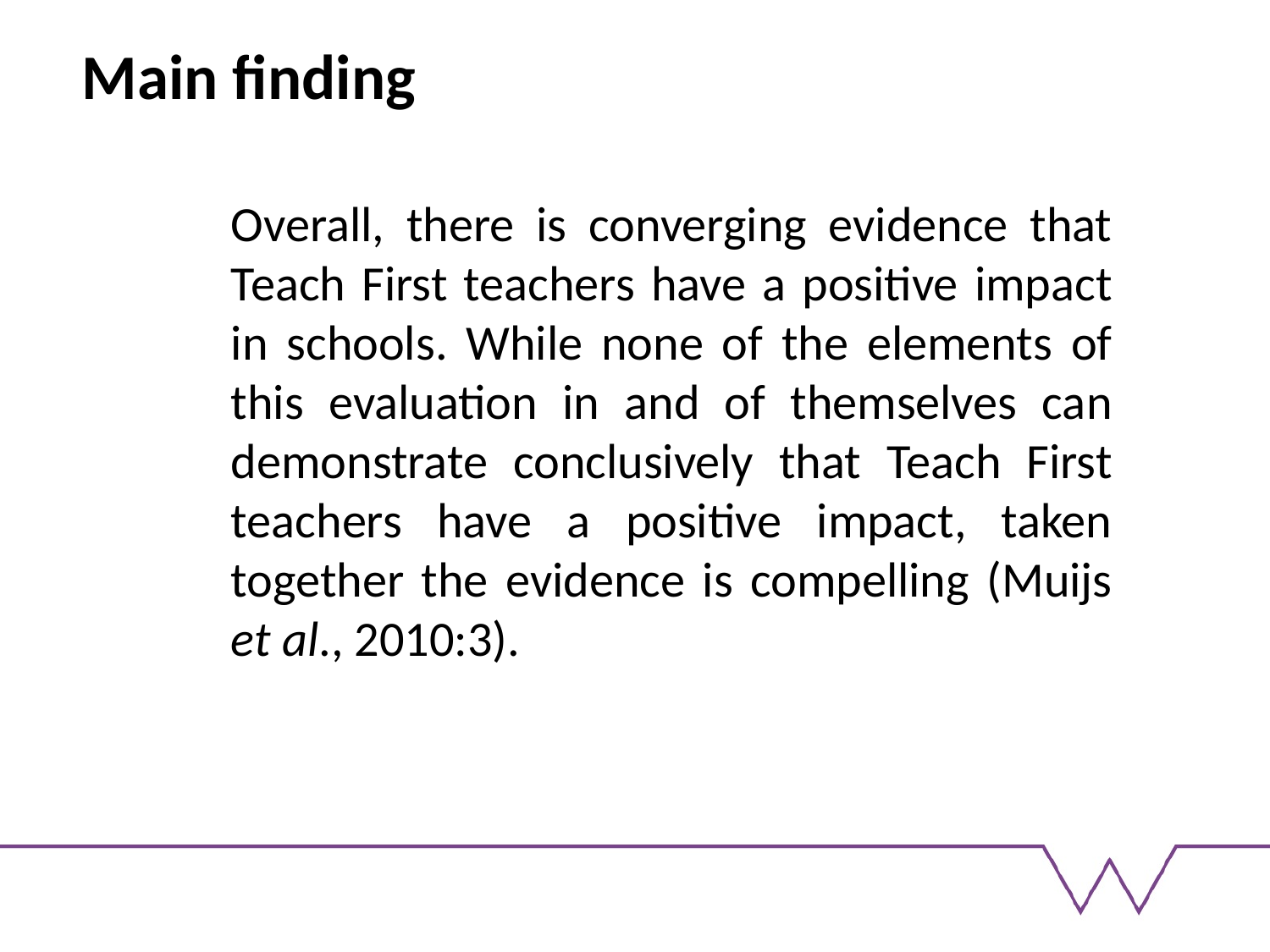

# Main finding
Overall, there is converging evidence that Teach First teachers have a positive impact in schools. While none of the elements of this evaluation in and of themselves can demonstrate conclusively that Teach First teachers have a positive impact, taken together the evidence is compelling (Muijs et al., 2010:3).